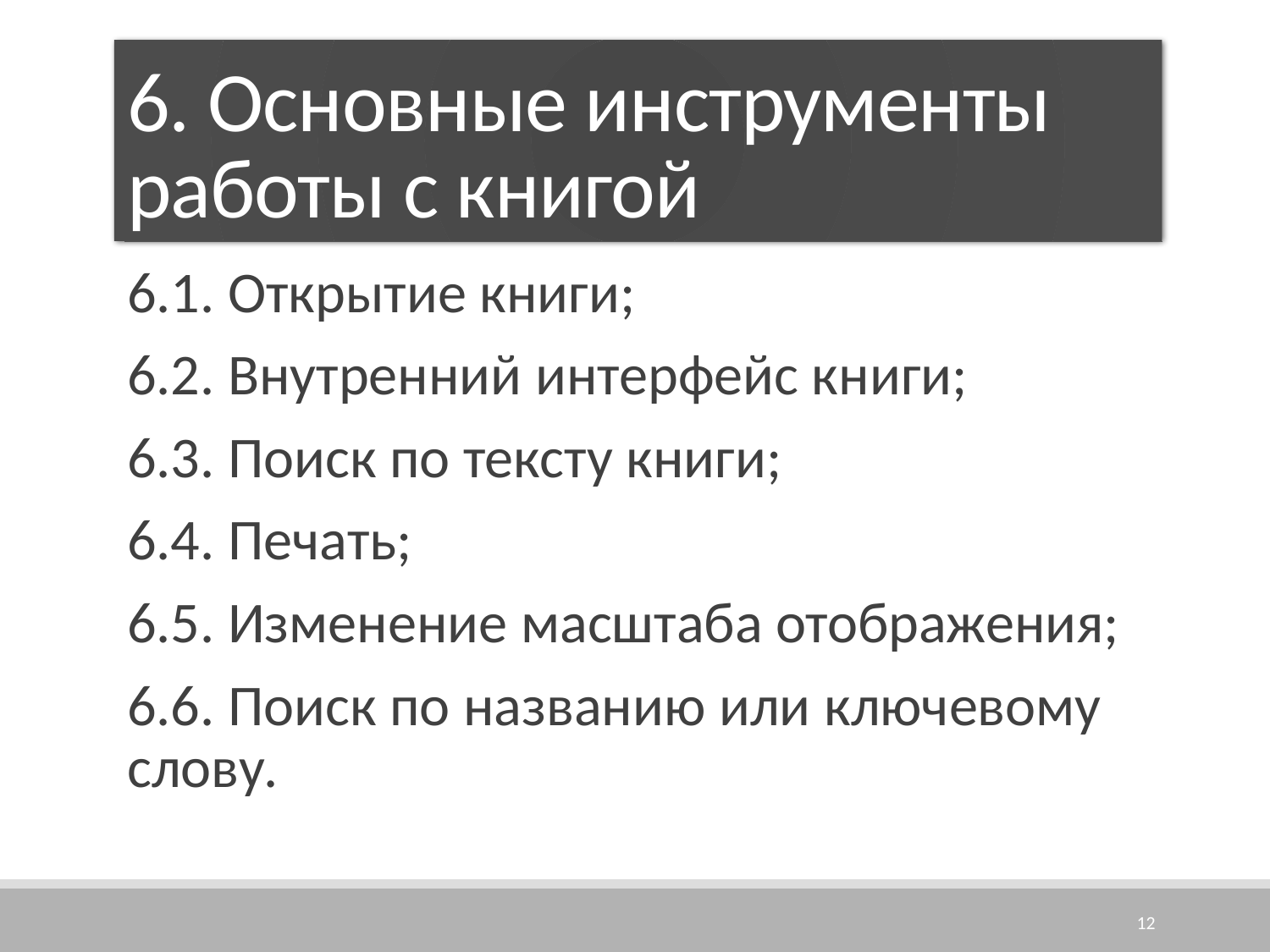

# 6. Основные инструменты работы с книгой
6.1. Открытие книги;
6.2. Внутренний интерфейс книги;
6.3. Поиск по тексту книги;
6.4. Печать;
6.5. Изменение масштаба отображения;
6.6. Поиск по названию или ключевому слову.
12